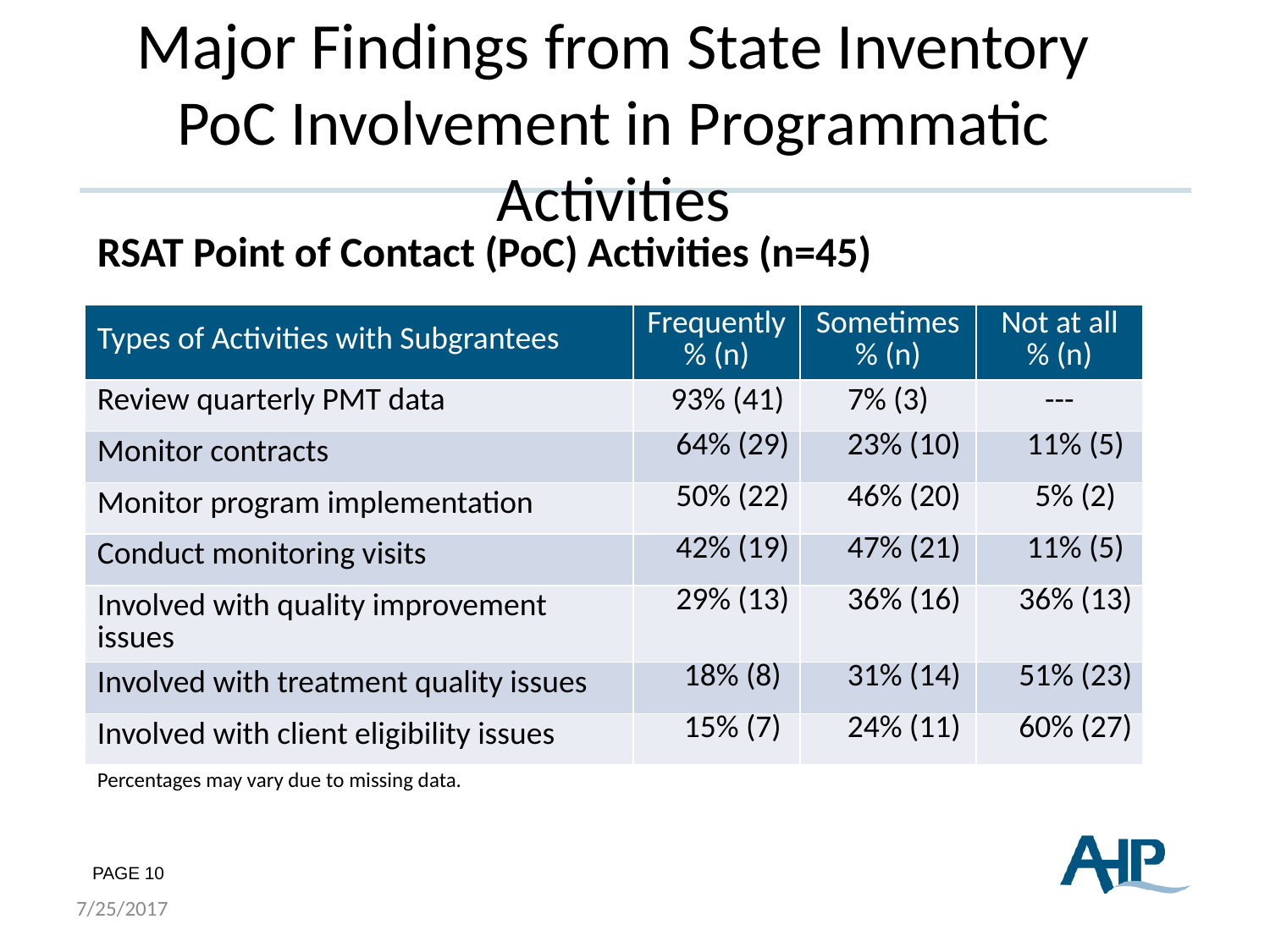

# Major Findings from State Inventory PoC Involvement in Programmatic Activities
| RSAT Point of Contact (PoC) Activities (n=45) |  |  |  |
| --- | --- | --- | --- |
| Types of Activities with Subgrantees | Frequently % (n) | Sometimes % (n) | Not at all % (n) |
| Review quarterly PMT data | 93% (41) | 7% (3) | --- |
| Monitor contracts | 64% (29) | 23% (10) | 11% (5) |
| Monitor program implementation | 50% (22) | 46% (20) | 5% (2) |
| Conduct monitoring visits | 42% (19) | 47% (21) | 11% (5) |
| Involved with quality improvement issues | 29% (13) | 36% (16) | 36% (13) |
| Involved with treatment quality issues | 18% (8) | 31% (14) | 51% (23) |
| Involved with client eligibility issues | 15% (7) | 24% (11) | 60% (27) |
| Percentages may vary due to missing data. |  |  |  |
7/25/2017